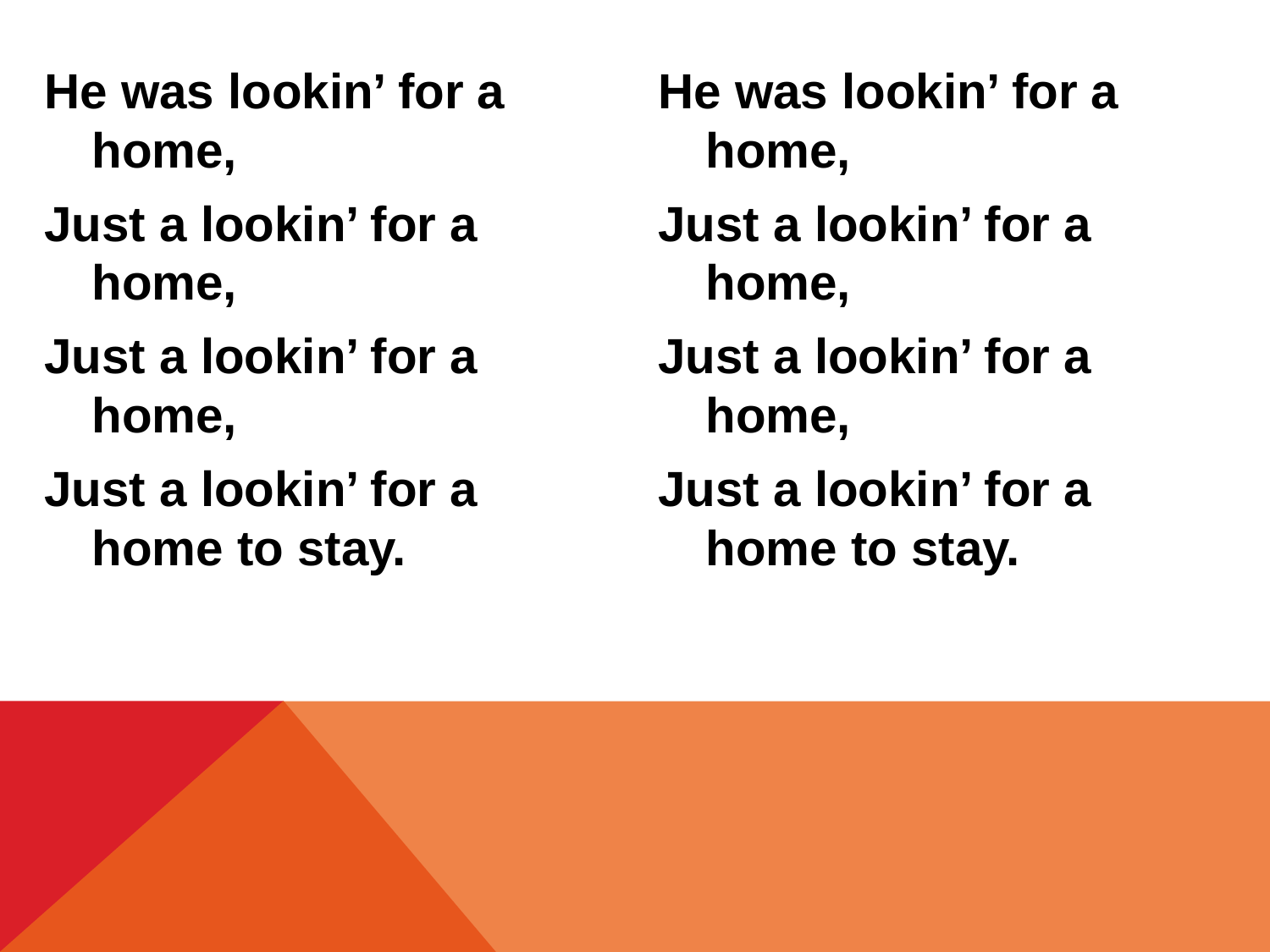

He was lookin’ for a home,
Just a lookin’ for a home,
Just a lookin’ for a home,
Just a lookin’ for a home to stay.
He was lookin’ for a home,
Just a lookin’ for a home,
Just a lookin’ for a home,
Just a lookin’ for a home to stay.